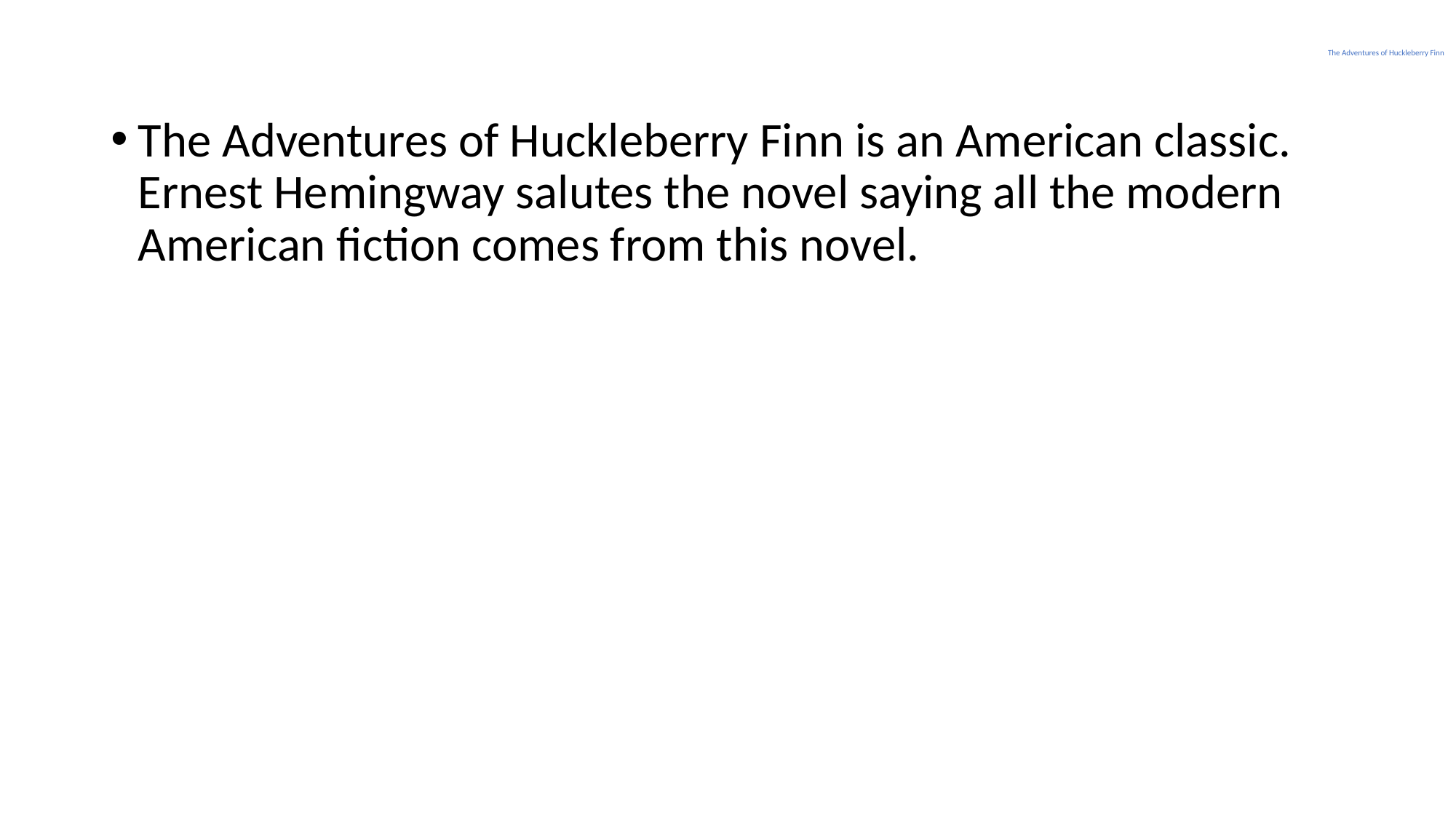

# The Adventures of Huckleberry Finn
The Adventures of Huckleberry Finn is an American classic. Ernest Hemingway salutes the novel saying all the modern American fiction comes from this novel.